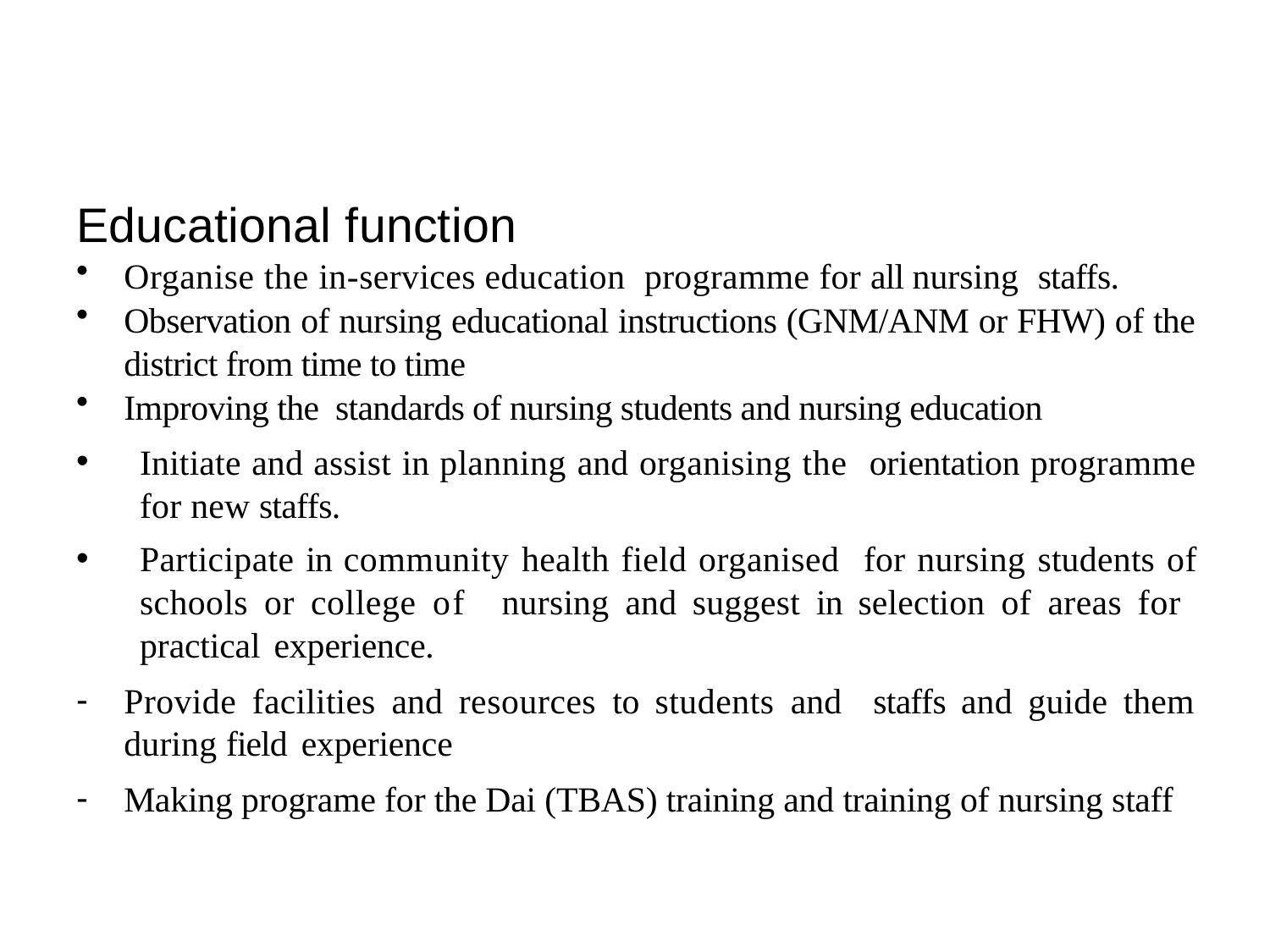

Educational function
Organise the in-services education  programme for all nursing staffs.
Observation of nursing educational instructions (GNM/ANM or FHW) of the district from time to time
Improving the  standards of nursing students and nursing education
Initiate and assist in planning and organising the  orientation programme for new staffs.
Participate in community health field organised  for nursing students of schools or college of  nursing and suggest in selection of areas for  practical experience.
Provide facilities and resources to students and  staffs and guide them during field experience
Making programe for the Dai (TBAS) training and training of nursing staff